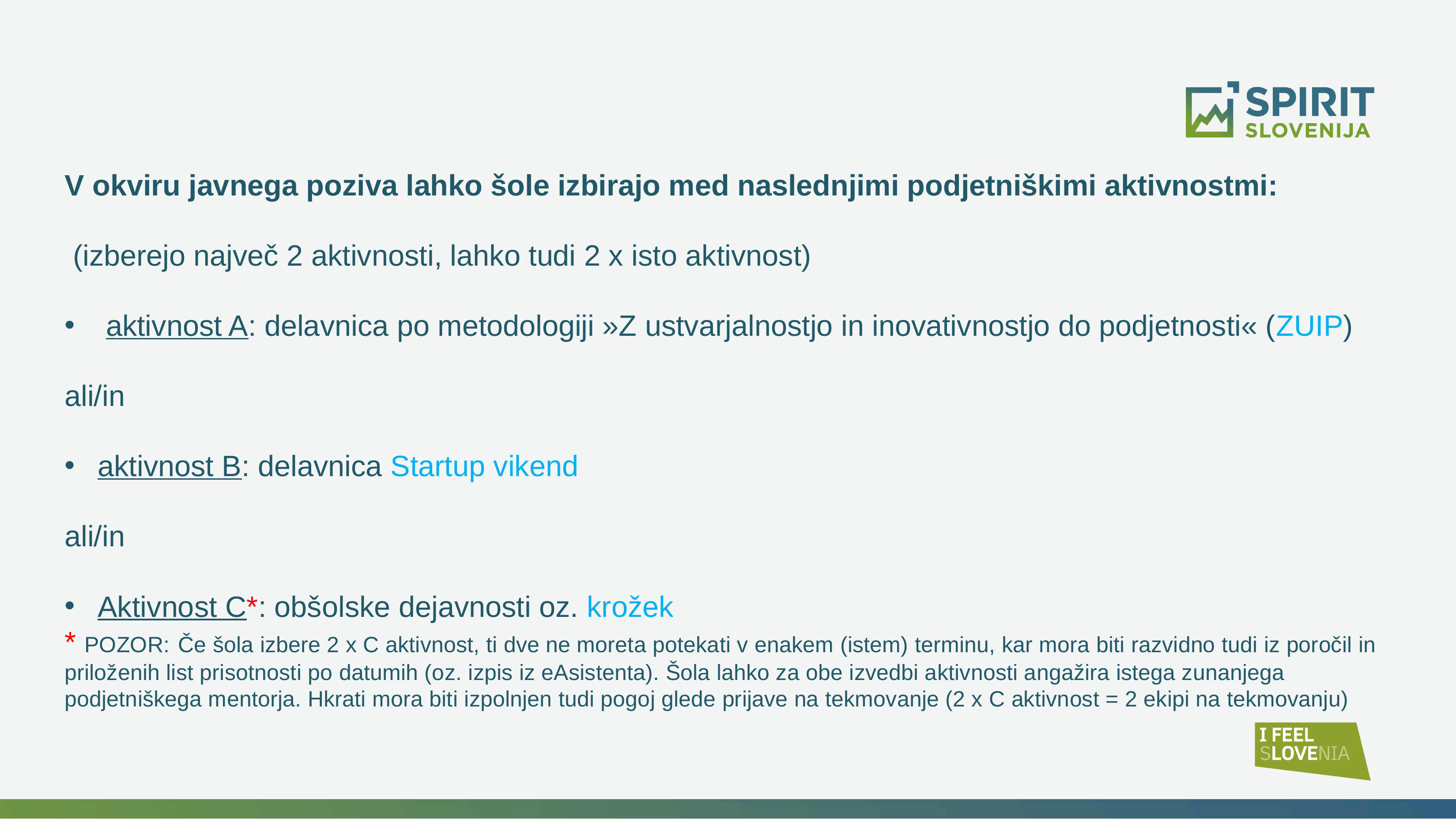

V okviru javnega poziva lahko šole izbirajo med naslednjimi podjetniškimi aktivnostmi:
 (izberejo največ 2 aktivnosti, lahko tudi 2 x isto aktivnost)
 aktivnost A: delavnica po metodologiji »Z ustvarjalnostjo in inovativnostjo do podjetnosti« (ZUIP)
ali/in
aktivnost B: delavnica Startup vikend
ali/in
Aktivnost C*: obšolske dejavnosti oz. krožek
* POZOR: Če šola izbere 2 x C aktivnost, ti dve ne moreta potekati v enakem (istem) terminu, kar mora biti razvidno tudi iz poročil in priloženih list prisotnosti po datumih (oz. izpis iz eAsistenta). Šola lahko za obe izvedbi aktivnosti angažira istega zunanjega podjetniškega mentorja. Hkrati mora biti izpolnjen tudi pogoj glede prijave na tekmovanje (2 x C aktivnost = 2 ekipi na tekmovanju)